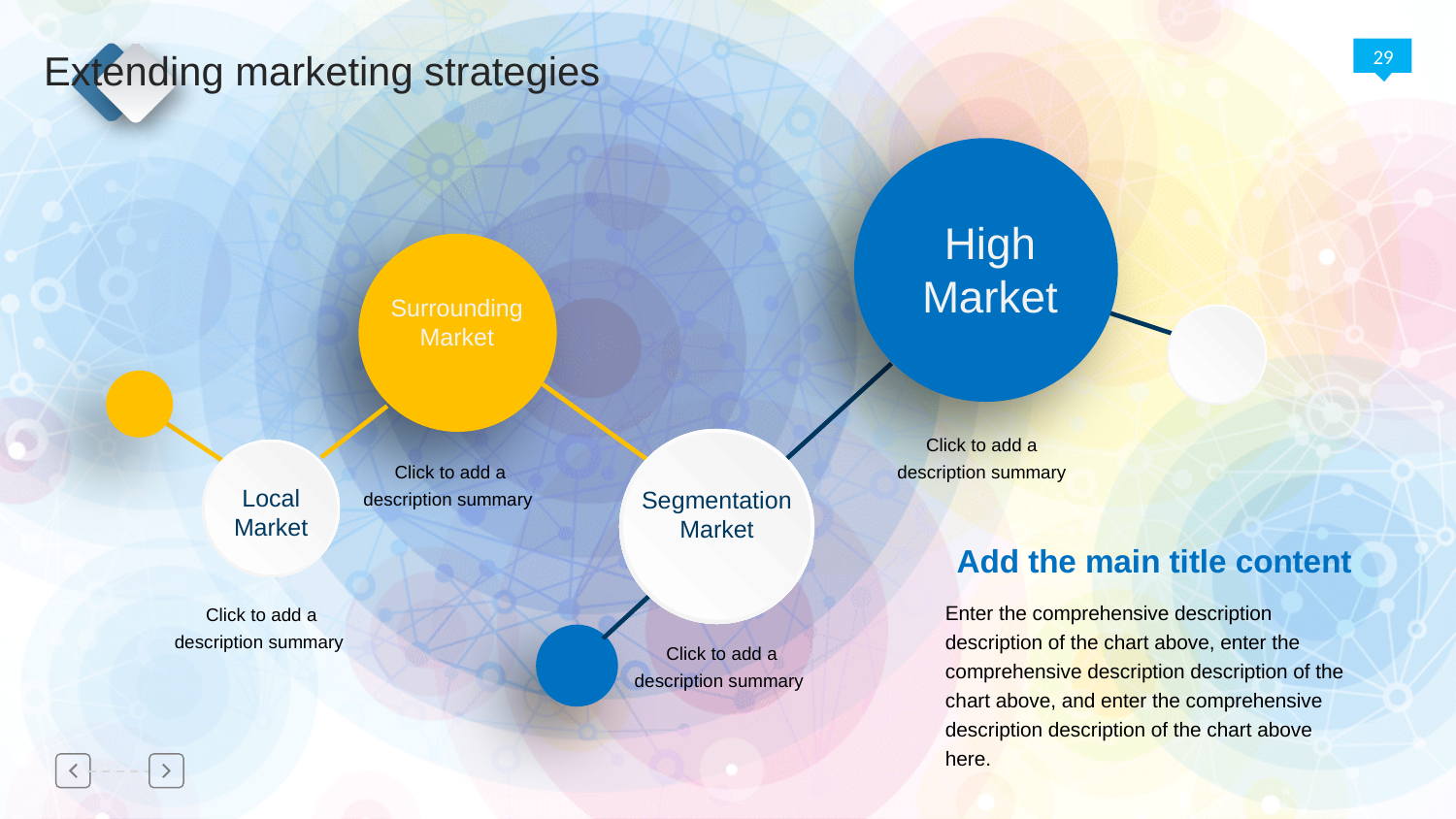

Extending marketing strategies

High
Market

Surrounding
Market

Click to add a description summary

Click to add a description summary
Local
Market
Segmentation
Market
Add the main title content
Enter the comprehensive description description of the chart above, enter the comprehensive description description of the chart above, and enter the comprehensive description description of the chart above here.
Click to add a description summary

Click to add a description summary
Delayer